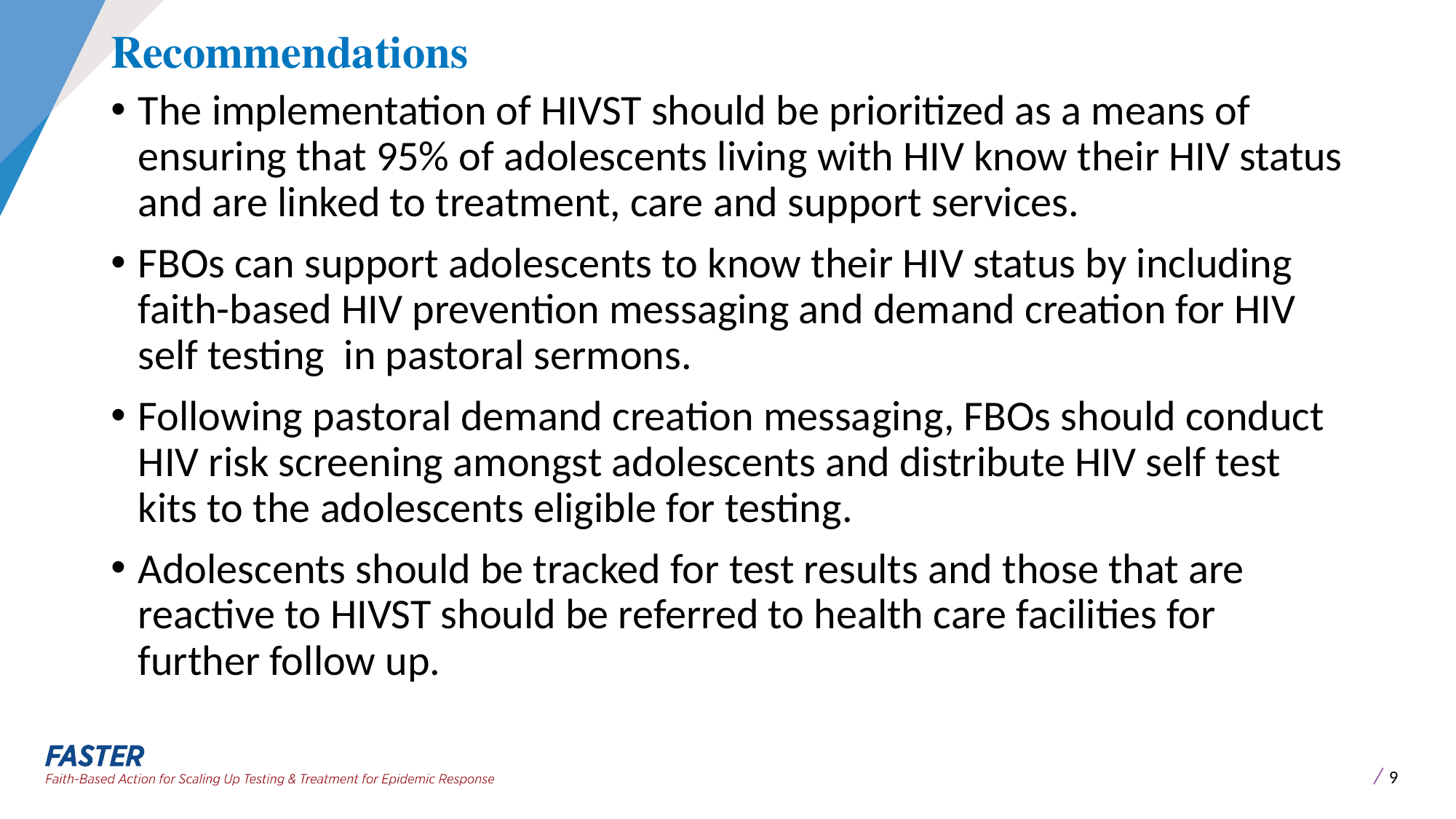

# Recommendations
The implementation of HIVST should be prioritized as a means of ensuring that 95% of adolescents living with HIV know their HIV status and are linked to treatment, care and support services.
FBOs can support adolescents to know their HIV status by including faith-based HIV prevention messaging and demand creation for HIV self testing  in pastoral sermons.
Following pastoral demand creation messaging, FBOs should conduct HIV risk screening amongst adolescents and distribute HIV self test kits to the adolescents eligible for testing.
Adolescents should be tracked for test results and those that are reactive to HIVST should be referred to health care facilities for further follow up.